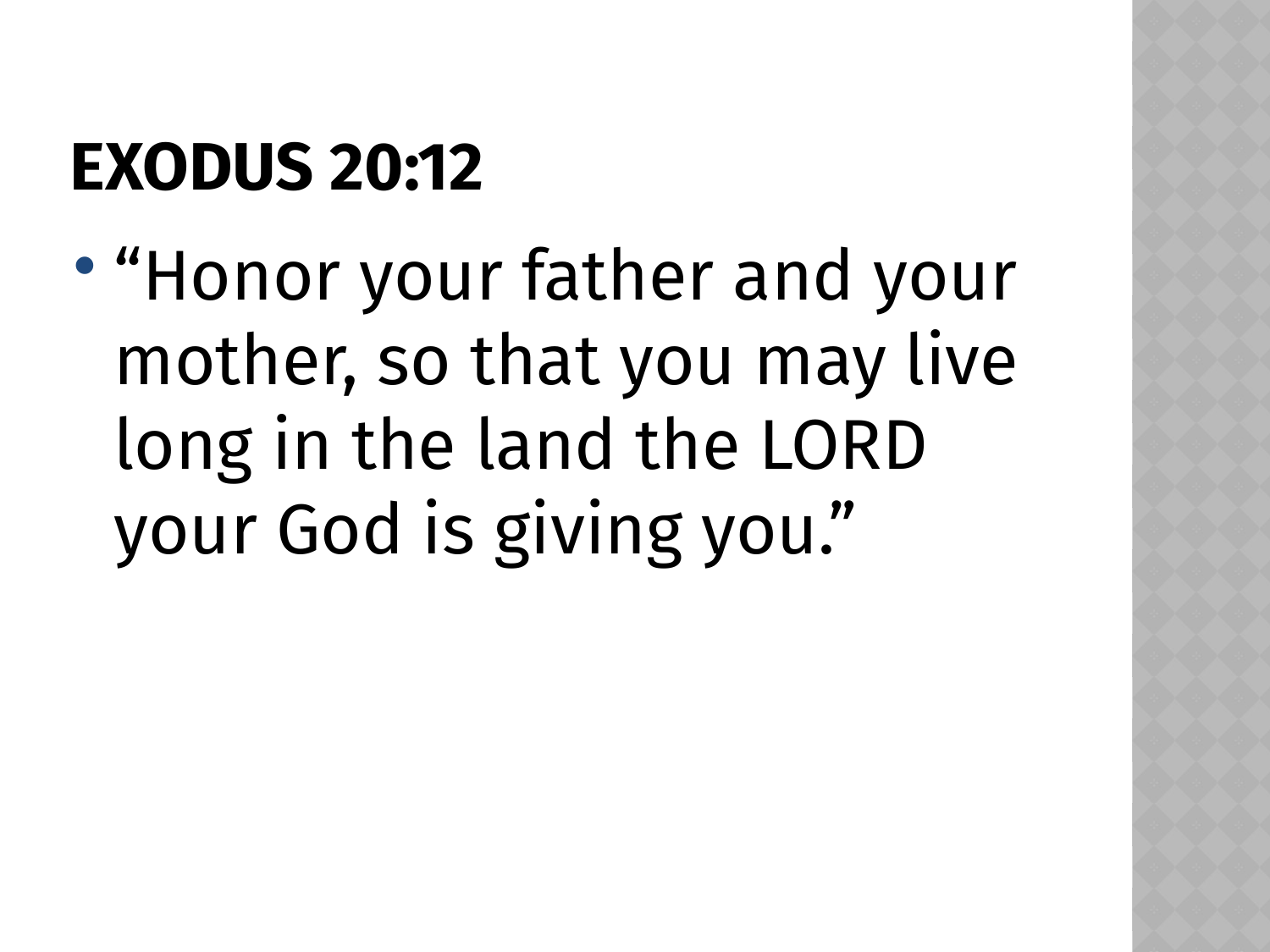

# Exodus 20:12
“Honor your father and your mother, so that you may live long in the land the LORD your God is giving you.”